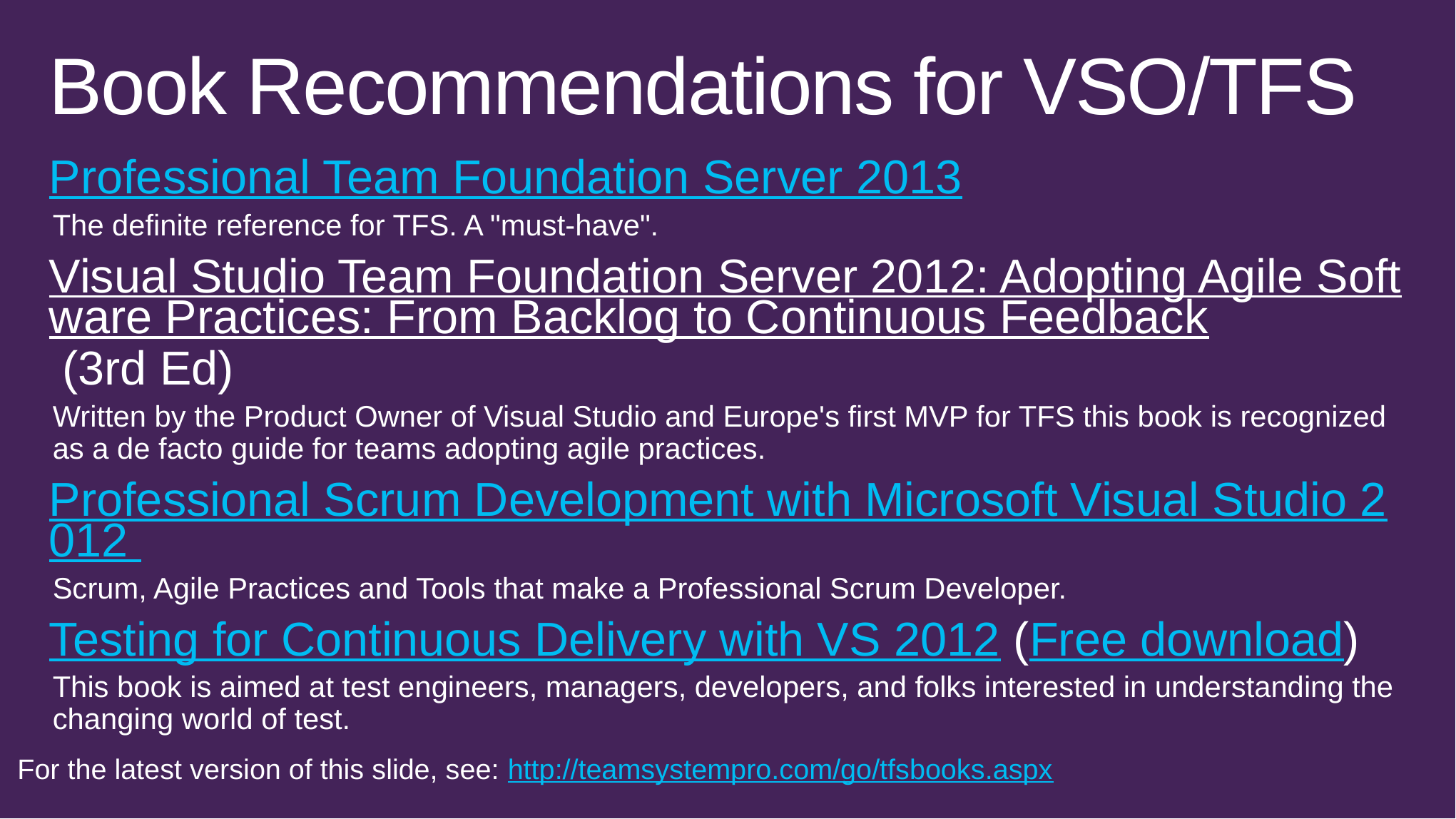

# Book Recommendations for VSO/TFS
Professional Team Foundation Server 2013
The definite reference for TFS. A "must-have".
Visual Studio Team Foundation Server 2012: Adopting Agile Software Practices: From Backlog to Continuous Feedback (3rd Ed)
Written by the Product Owner of Visual Studio and Europe's first MVP for TFS this book is recognized as a de facto guide for teams adopting agile practices.
Professional Scrum Development with Microsoft Visual Studio 2012
Scrum, Agile Practices and Tools that make a Professional Scrum Developer.
Testing for Continuous Delivery with VS 2012 (Free download)
This book is aimed at test engineers, managers, developers, and folks interested in understanding the changing world of test.
For the latest version of this slide, see: http://teamsystempro.com/go/tfsbooks.aspx